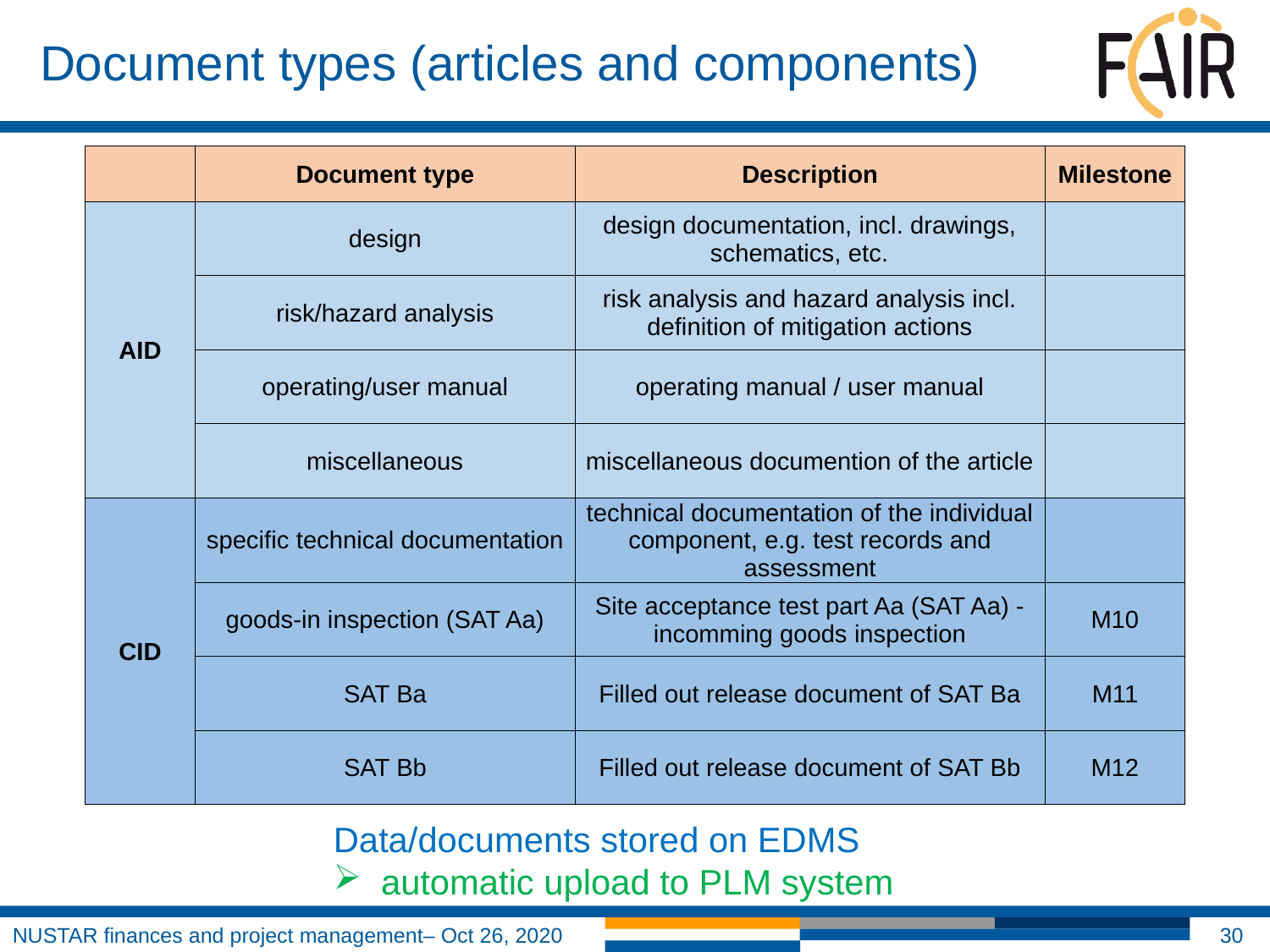

# Document types (articles and components)
|  | Document type | Description | Milestone |
| --- | --- | --- | --- |
| AID | design | design documentation, incl. drawings, schematics, etc. |  |
|  | risk/hazard analysis | risk analysis and hazard analysis incl. definition of mitigation actions |  |
|  | operating/user manual | operating manual / user manual |  |
|  | miscellaneous | miscellaneous documention of the article |  |
| CID | specific technical documentation | technical documentation of the individual component, e.g. test records and assessment |  |
|  | goods-in inspection (SAT Aa) | Site acceptance test part Aa (SAT Aa) - incomming goods inspection | M10 |
|  | SAT Ba | Filled out release document of SAT Ba | M11 |
|  | SAT Bb | Filled out release document of SAT Bb | M12 |
Data/documents stored on EDMS
automatic upload to PLM system
30